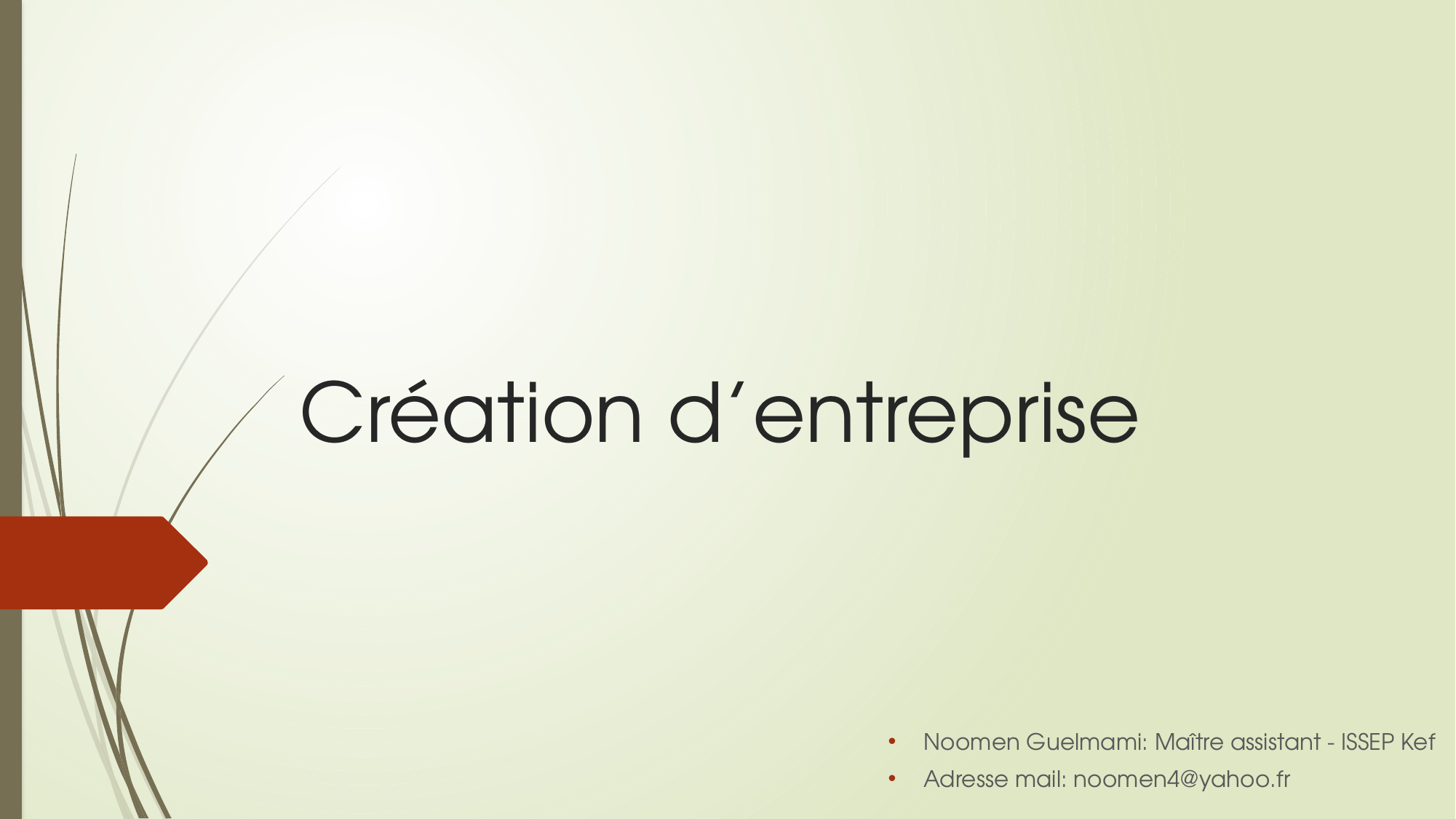

# Création d’entreprise

Noomen Guelmami: Maître assistant - ISSEP Kef
Adresse mail: noomen4@yahoo.fr